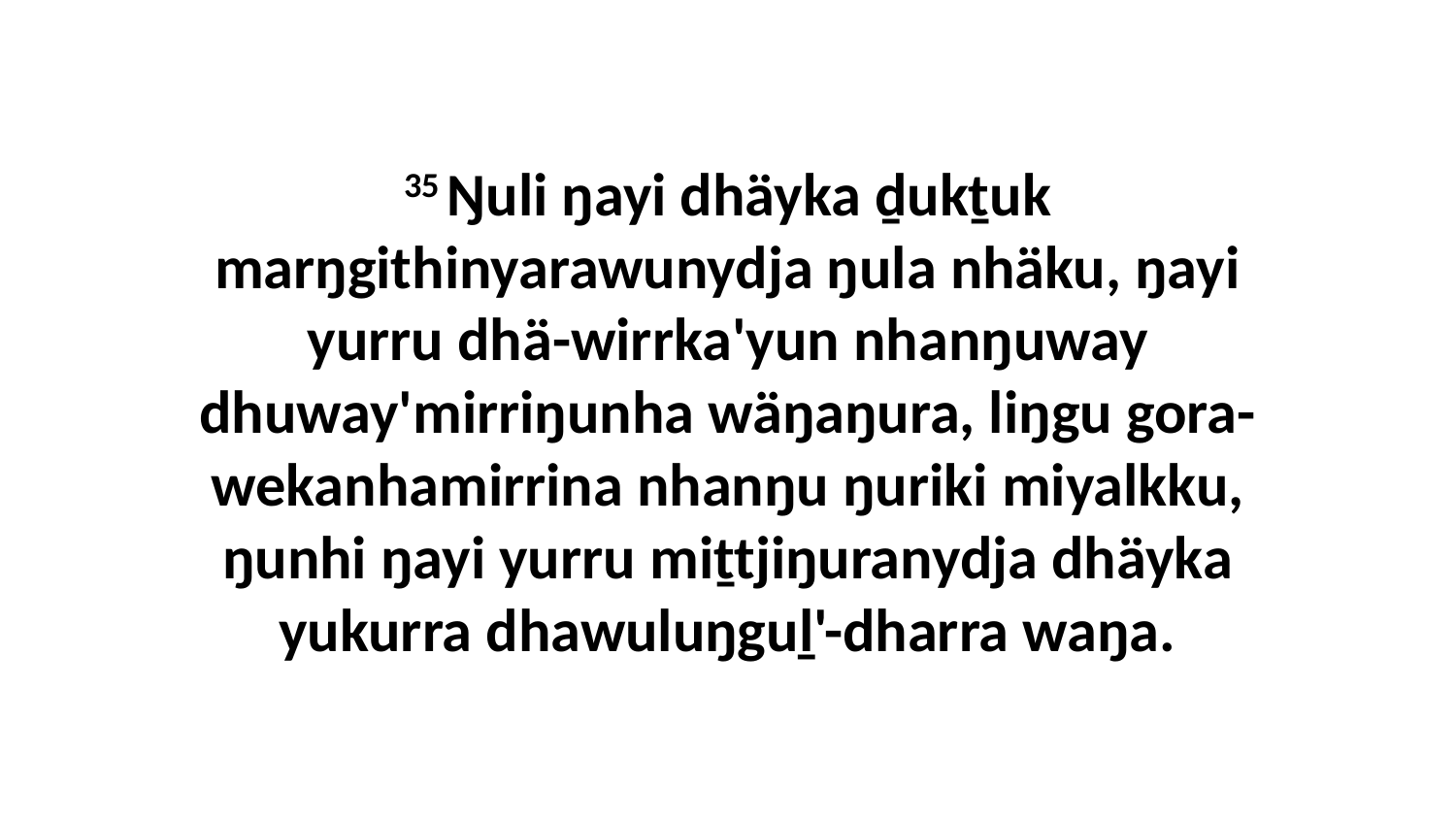

35 Ŋuli ŋayi dhäyka ḏukṯuk marŋgithinyarawunydja ŋula nhäku, ŋayi yurru dhä-wirrka'yun nhanŋuway dhuway'mirriŋunha wäŋaŋura, liŋgu gora-wekanhamirrina nhanŋu ŋuriki miyalkku, ŋunhi ŋayi yurru miṯtjiŋuranydja dhäyka yukurra dhawuluŋguḻ'-dharra waŋa.